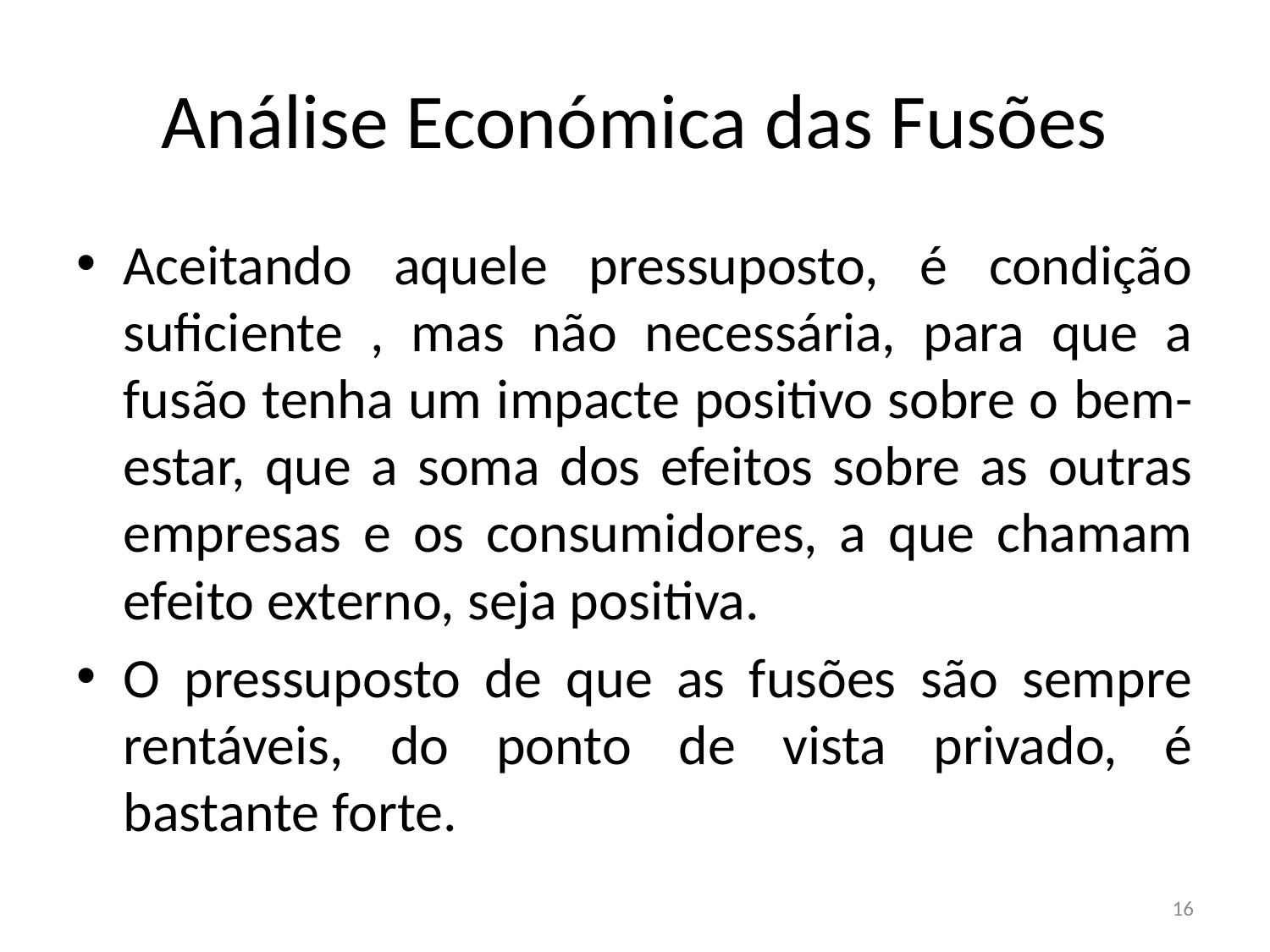

# Análise Económica das Fusões
Aceitando aquele pressuposto, é condição suficiente , mas não necessária, para que a fusão tenha um impacte positivo sobre o bem-estar, que a soma dos efeitos sobre as outras empresas e os consumidores, a que chamam efeito externo, seja positiva.
O pressuposto de que as fusões são sempre rentáveis, do ponto de vista privado, é bastante forte.

16